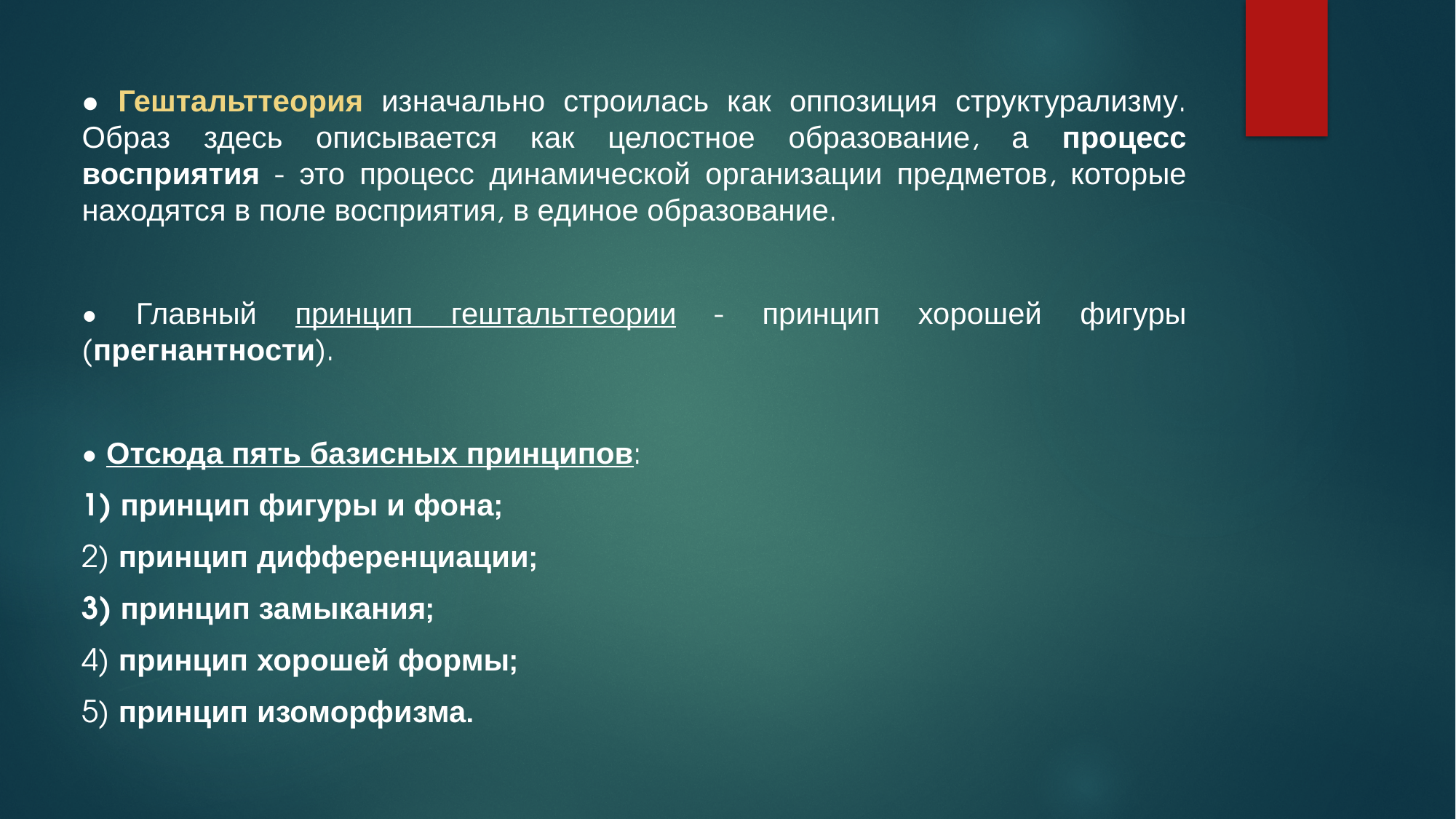

• Гештальттеория изначально строилась как оппозиция структурализму. Образ здесь описывается как целостное образование, а процесс восприятия - это процесс динамической организации предметов, которые находятся в поле восприятия, в единое образование.

• Главный принцип гештальттеории - принцип хорошей фигуры (прегнантности).

• Отсюда пять базисных принципов:
1) принцип фигуры и фона;
2) принцип дифференциации;
3) принцип замыкания;
4) принцип хорошей формы;
5) принцип изоморфизма.